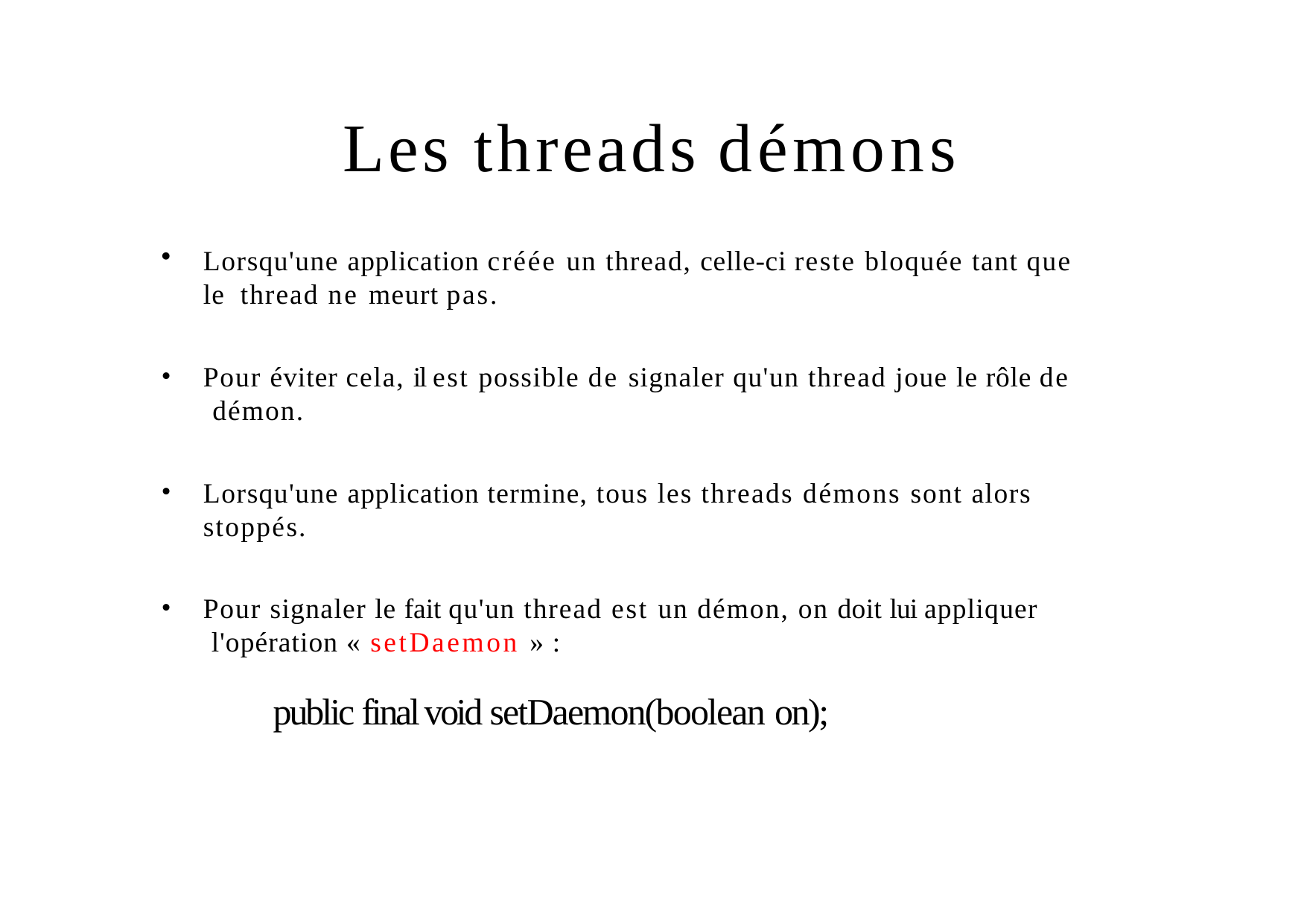

# Les threads démons
Lorsqu'une application créée un thread, celle-ci reste bloquée tant que le  thread ne meurt pas.

Pour éviter cela, il est possible de signaler qu'un thread joue le rôle de  démon.

Lorsqu'une application termine, tous les threads démons sont alors stoppés.

Pour signaler le fait qu'un thread est un démon, on doit lui appliquer  l'opération « setDaemon » :

public final void setDaemon(boolean on);